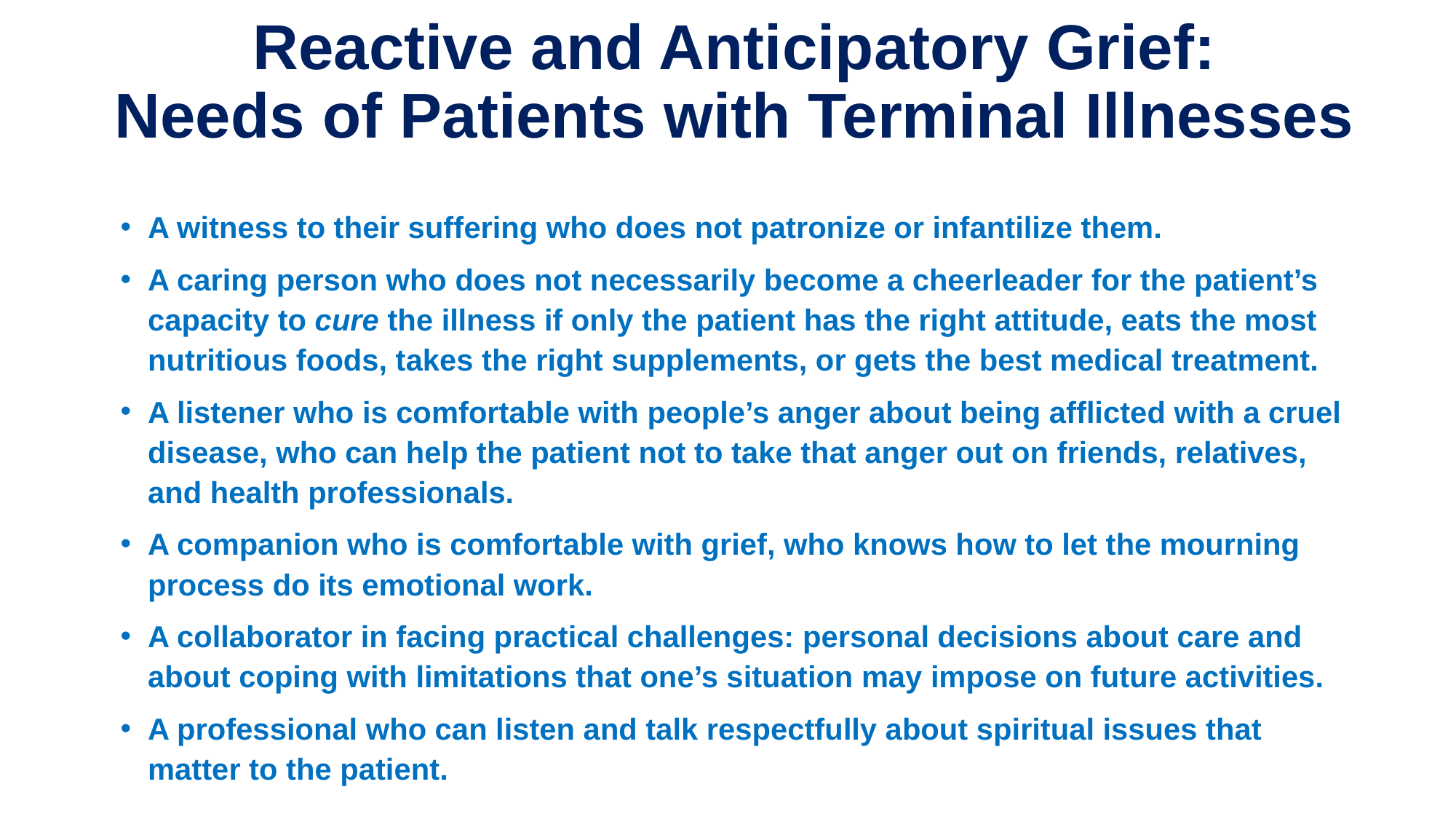

# Reactive and Anticipatory Grief: Needs of Patients with Terminal Illnesses
A witness to their suffering who does not patronize or infantilize them.
A caring person who does not necessarily become a cheerleader for the patient’s capacity to cure the illness if only the patient has the right attitude, eats the most nutritious foods, takes the right supplements, or gets the best medical treatment.
A listener who is comfortable with people’s anger about being afflicted with a cruel disease, who can help the patient not to take that anger out on friends, relatives, and health professionals.
A companion who is comfortable with grief, who knows how to let the mourning process do its emotional work.
A collaborator in facing practical challenges: personal decisions about care and about coping with limitations that one’s situation may impose on future activities.
A professional who can listen and talk respectfully about spiritual issues that matter to the patient.